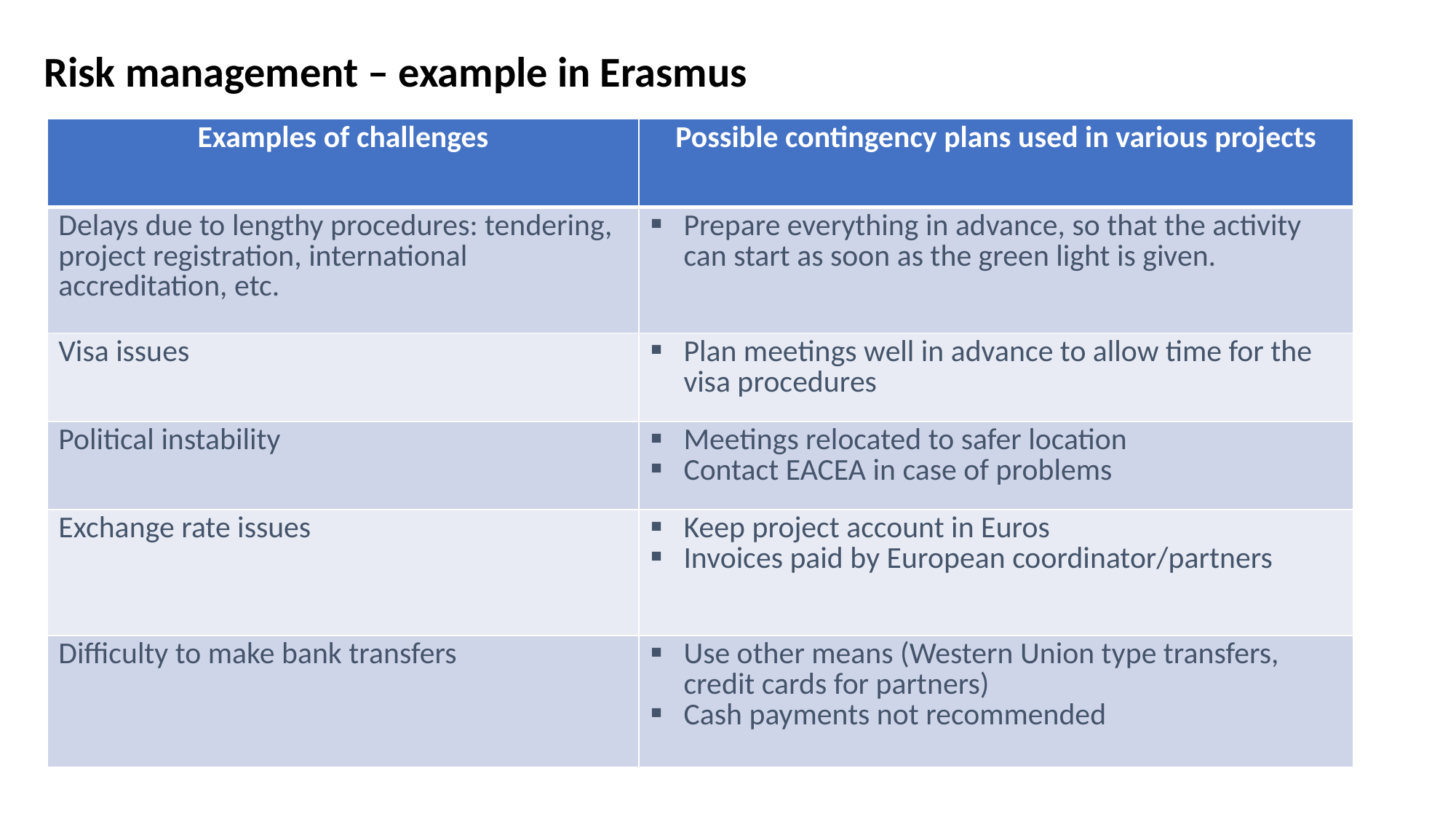

# Risk management – example in Erasmus
| Examples of challenges | Possible contingency plans used in various projects |
| --- | --- |
| Delays due to lengthy procedures: tendering, project registration, international accreditation, etc. | Prepare everything in advance, so that the activity can start as soon as the green light is given. |
| Visa issues | Plan meetings well in advance to allow time for the visa procedures |
| Political instability | Meetings relocated to safer location Contact EACEA in case of problems |
| Exchange rate issues | Keep project account in Euros Invoices paid by European coordinator/partners |
| Difficulty to make bank transfers | Use other means (Western Union type transfers, credit cards for partners) Cash payments not recommended |